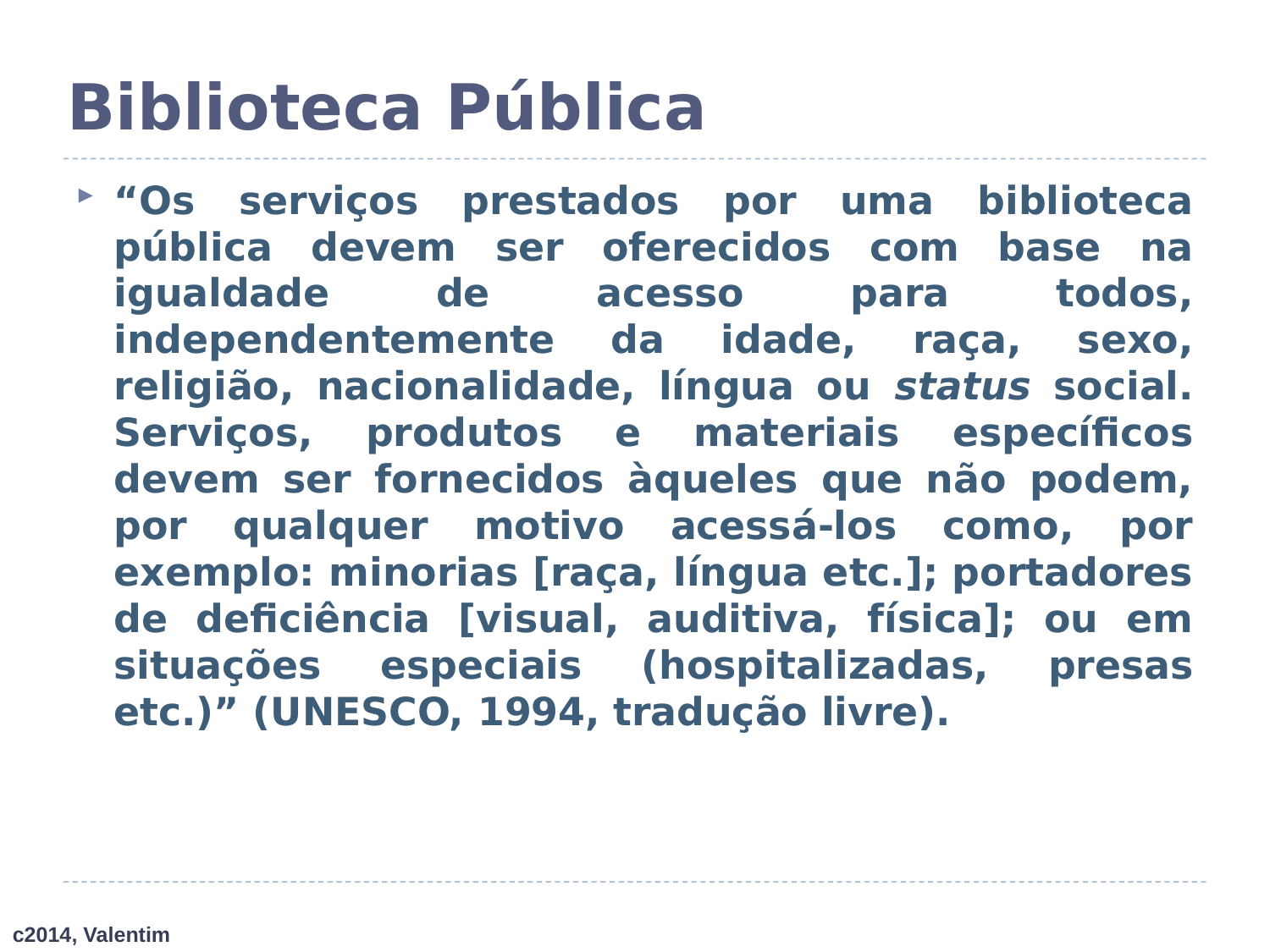

# Biblioteca Pública
“Os serviços prestados por uma biblioteca pública devem ser oferecidos com base na igualdade de acesso para todos, independentemente da idade, raça, sexo, religião, nacionalidade, língua ou status social. Serviços, produtos e materiais específicos devem ser fornecidos àqueles que não podem, por qualquer motivo acessá-los como, por exemplo: minorias [raça, língua etc.]; portadores de deficiência [visual, auditiva, física]; ou em situações especiais (hospitalizadas, presas etc.)” (UNESCO, 1994, tradução livre).